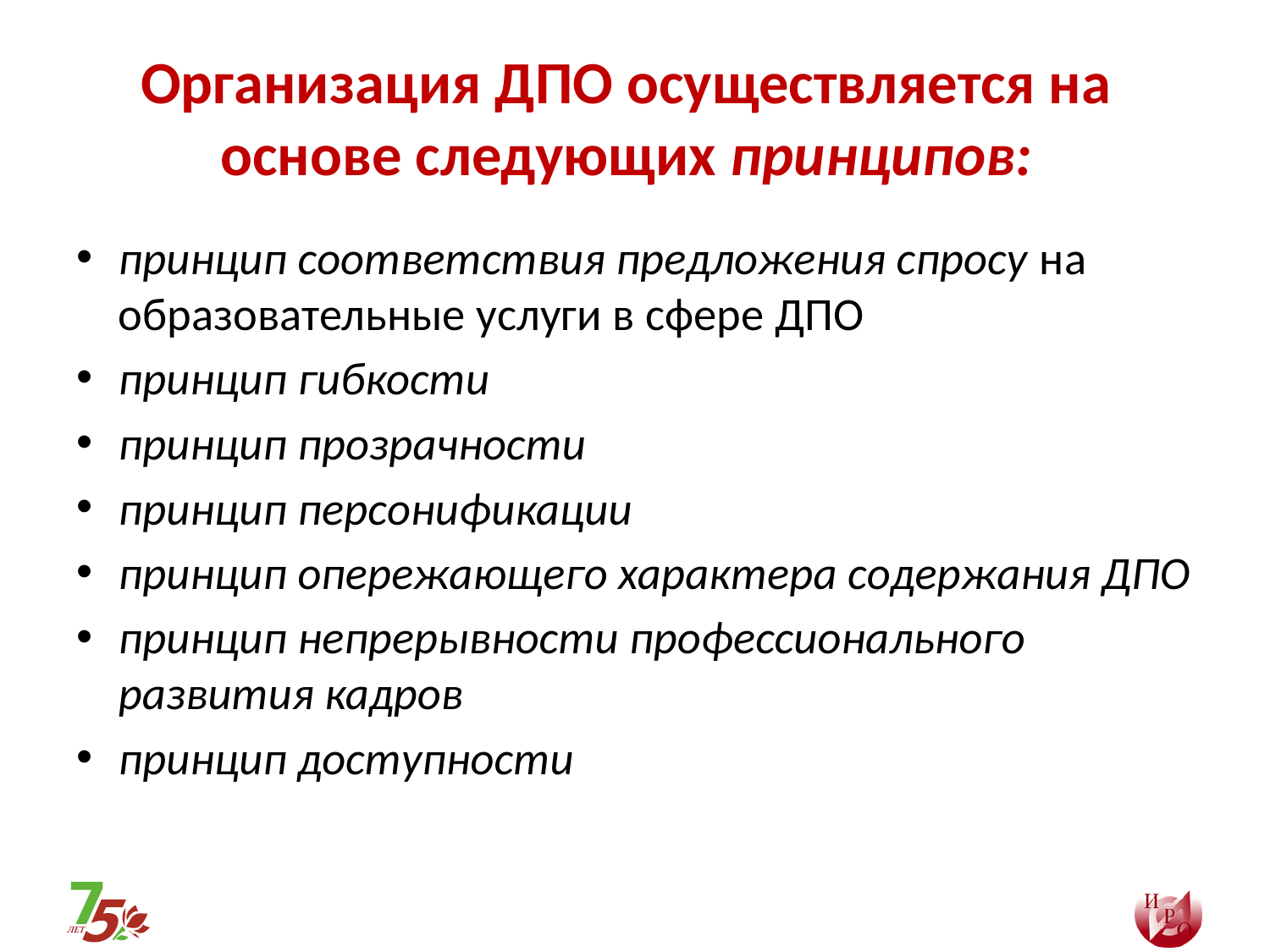

# Организация ДПО осуществляется на основе следующих принципов:
принцип соответствия предложения спросу на образовательные услуги в сфере ДПО
принцип гибкости
принцип прозрачности
принцип персонификации
принцип опережающего характера содержания ДПО
принцип непрерывности профессионального развития кадров
принцип доступности